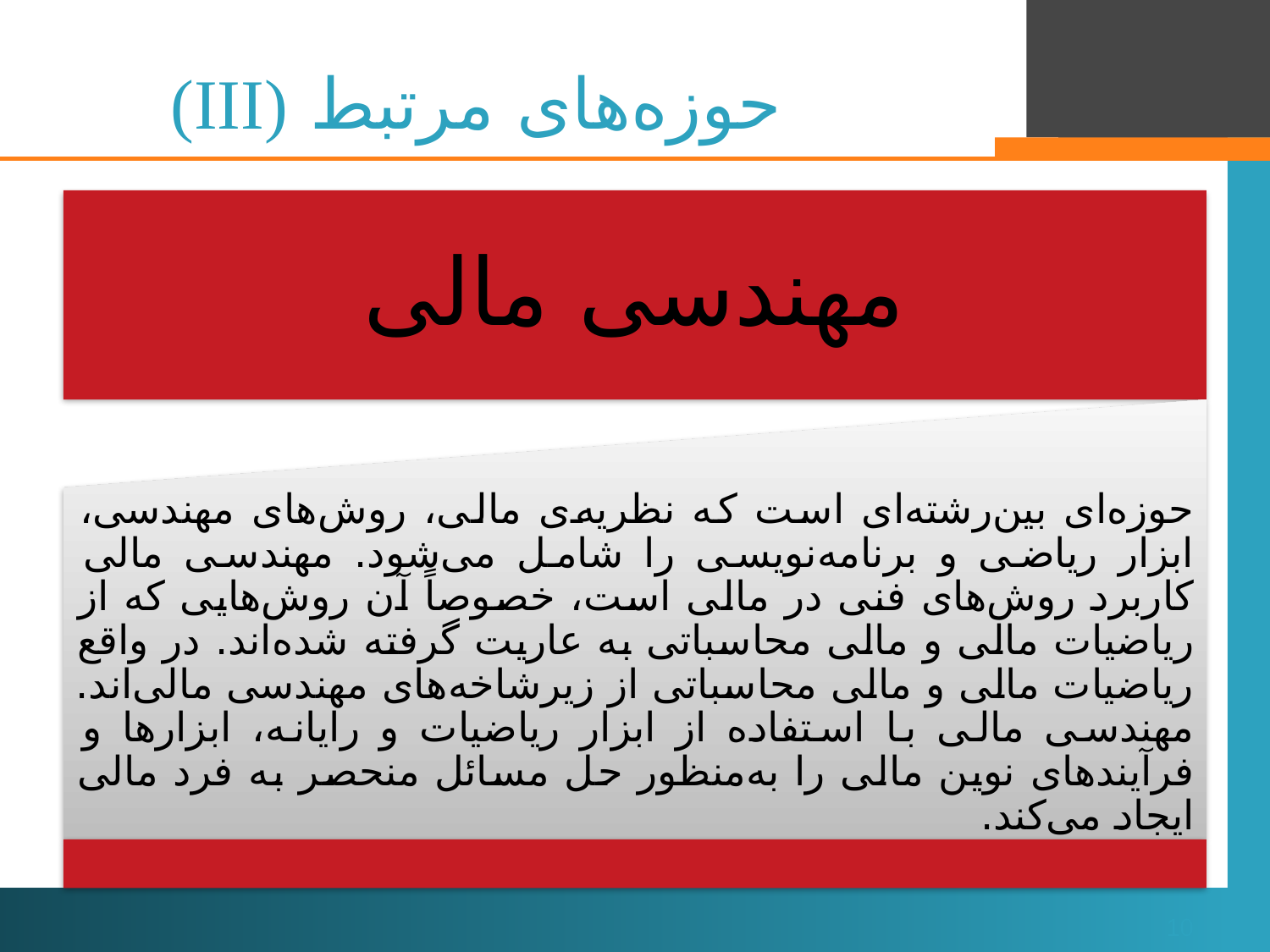

# حوزه‌های مرتبط (III)
مهندسی مالی
حوزه‌ای بین‌رشته‌ای است که نظریه‌ی مالی، روش‌های مهندسی، ابزار ریاضی و برنامه‌نویسی را شامل می‌شود. مهندسی مالی کاربرد روش‌های فنی در مالی است، خصوصاً آن روش‌هایی که از ریاضیات مالی و مالی محاسباتی به عاریت گرفته شده‌اند. در واقع ریاضیات مالی و مالی محاسباتی از زیرشاخه‌های مهندسی مالی‌اند. مهندسی مالی با استفاده از ابزار ریاضیات و رایانه، ابزارها و فرآیندهای نوین مالی را به‌منظور حل مسائل منحصر به فرد مالی ایجاد می‌کند.
10